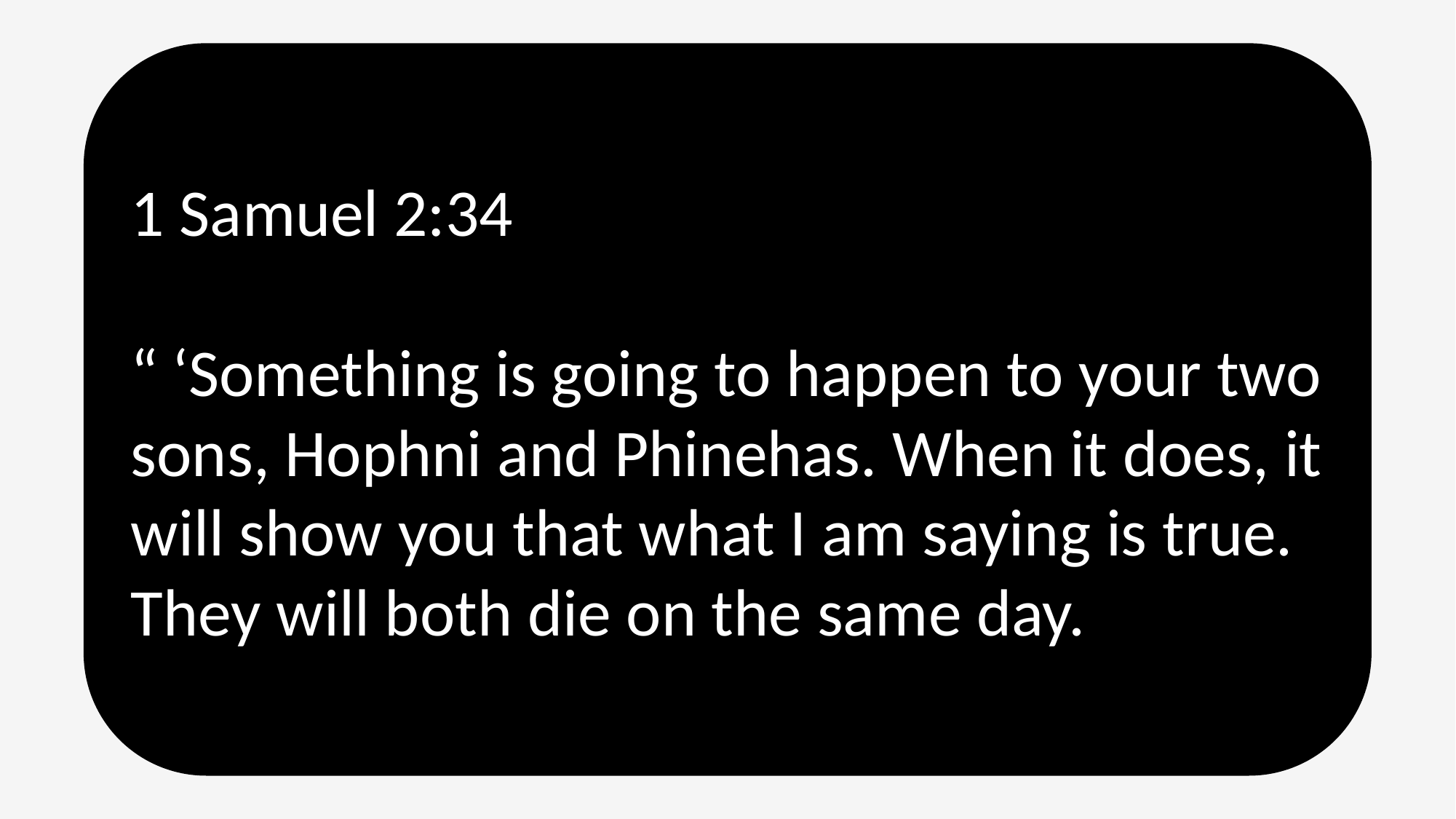

1 Samuel 2:34

“ ‘Something is going to happen to your two sons, Hophni and Phinehas. When it does, it will show you that what I am saying is true. They will both die on the same day.